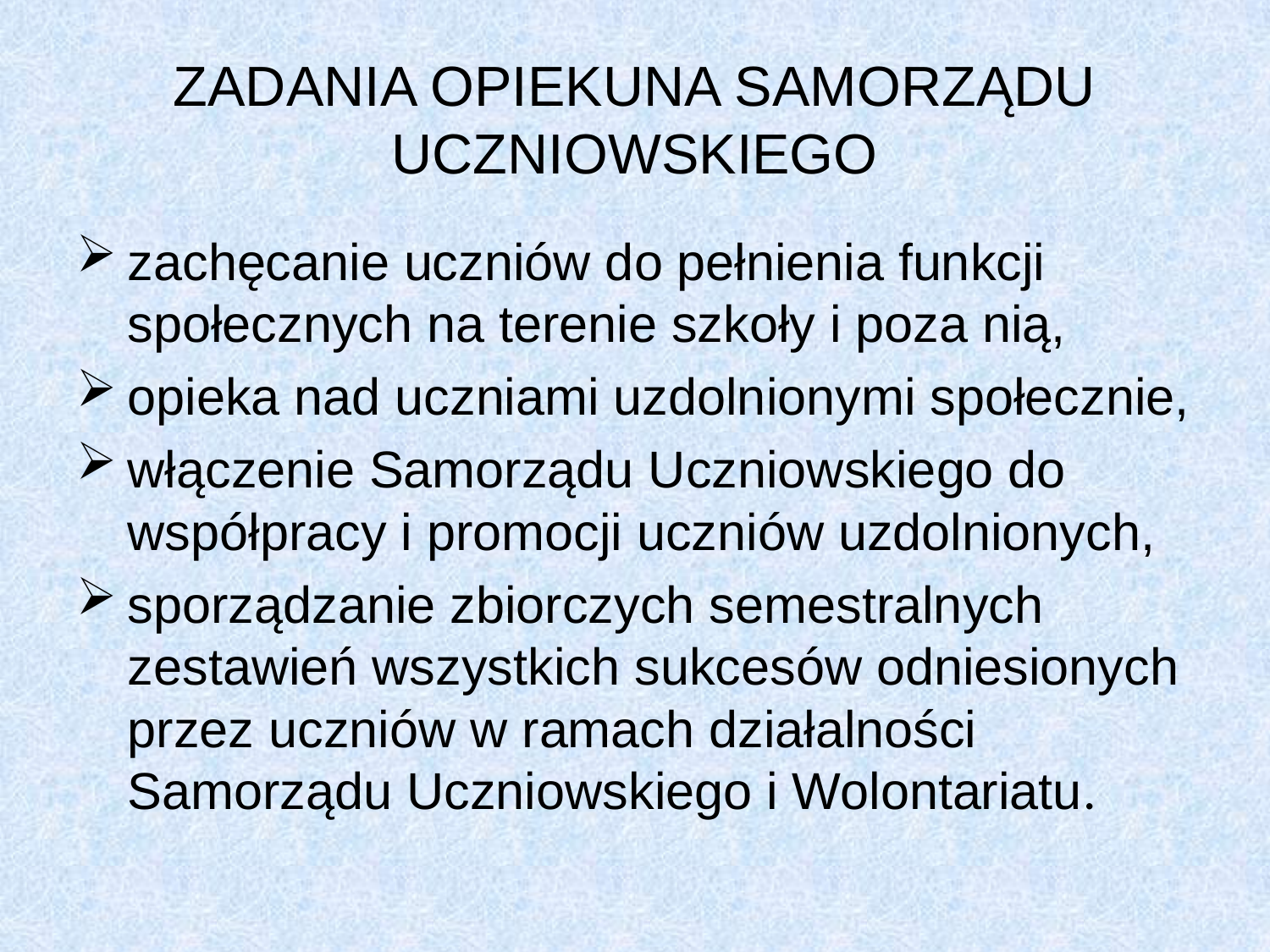

# ZADANIA OPIEKUNA SAMORZĄDU UCZNIOWSKIEGO
zachęcanie uczniów do pełnienia funkcji społecznych na terenie szkoły i poza nią,
opieka nad uczniami uzdolnionymi społecznie,
włączenie Samorządu Uczniowskiego do współpracy i promocji uczniów uzdolnionych,
sporządzanie zbiorczych semestralnych zestawień wszystkich sukcesów odniesionych przez uczniów w ramach działalności Samorządu Uczniowskiego i Wolontariatu.